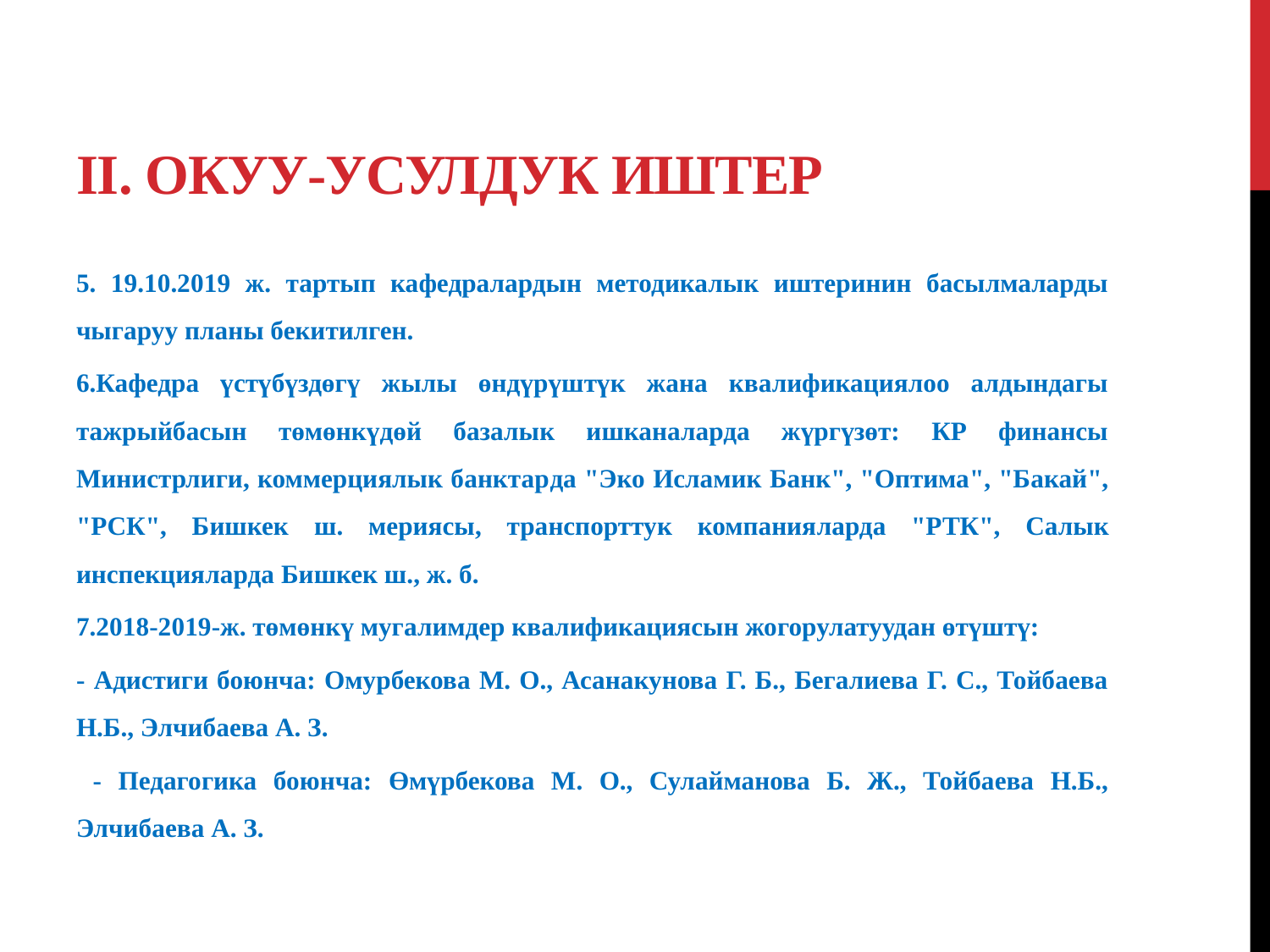

# II. Окуу-усулдук иштер
5. 19.10.2019 ж. тартып кафедралардын методикалык иштеринин басылмаларды чыгаруу планы бекитилген.
6.Кафедра үстүбүздөгү жылы өндүрүштүк жана квалификациялоо алдындагы тажрыйбасын төмөнкүдөй базалык ишканаларда жүргүзөт: КР финансы Министрлиги, коммерциялык банктарда "Эко Исламик Банк", "Оптима", "Бакай", "РСК", Бишкек ш. мериясы, транспорттук компанияларда "РТК", Салык инспекцияларда Бишкек ш., ж. б.
7.2018-2019-ж. төмөнкү мугалимдер квалификациясын жогорулатуудан өтүштү:
- Адистиги боюнча: Омурбекова М. О., Асанакунова Г. Б., Бегалиева Г. С., Тойбаева Н.Б., Элчибаева А. З.
 - Педагогика боюнча: Өмүрбекова М. О., Сулайманова Б. Ж., Тойбаева Н.Б., Элчибаева А. З.